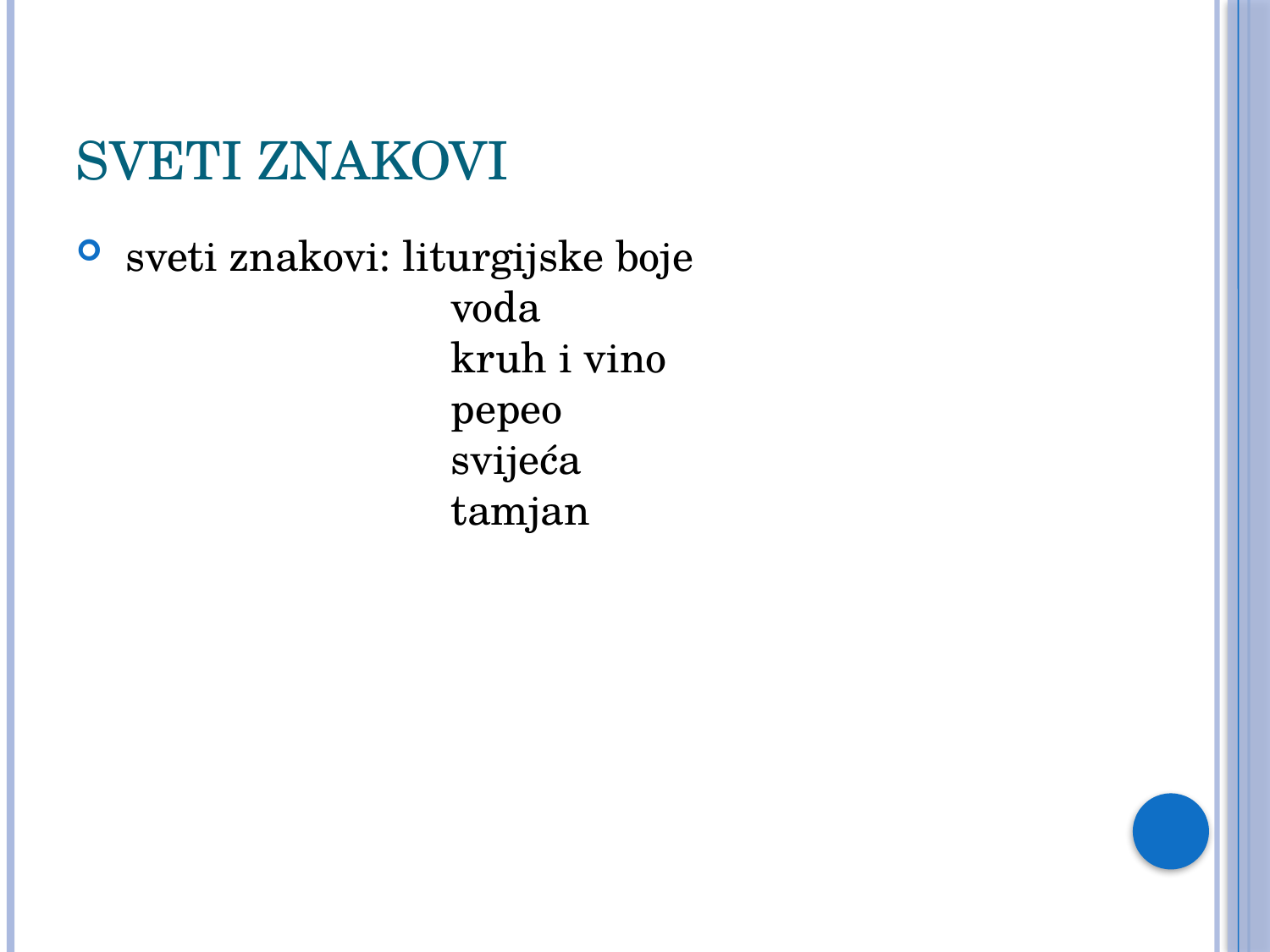

# Sveti znakovi
 sveti znakovi: liturgijske boje
		       voda
		       kruh i vino
		       pepeo
		       svijeća
		       tamjan